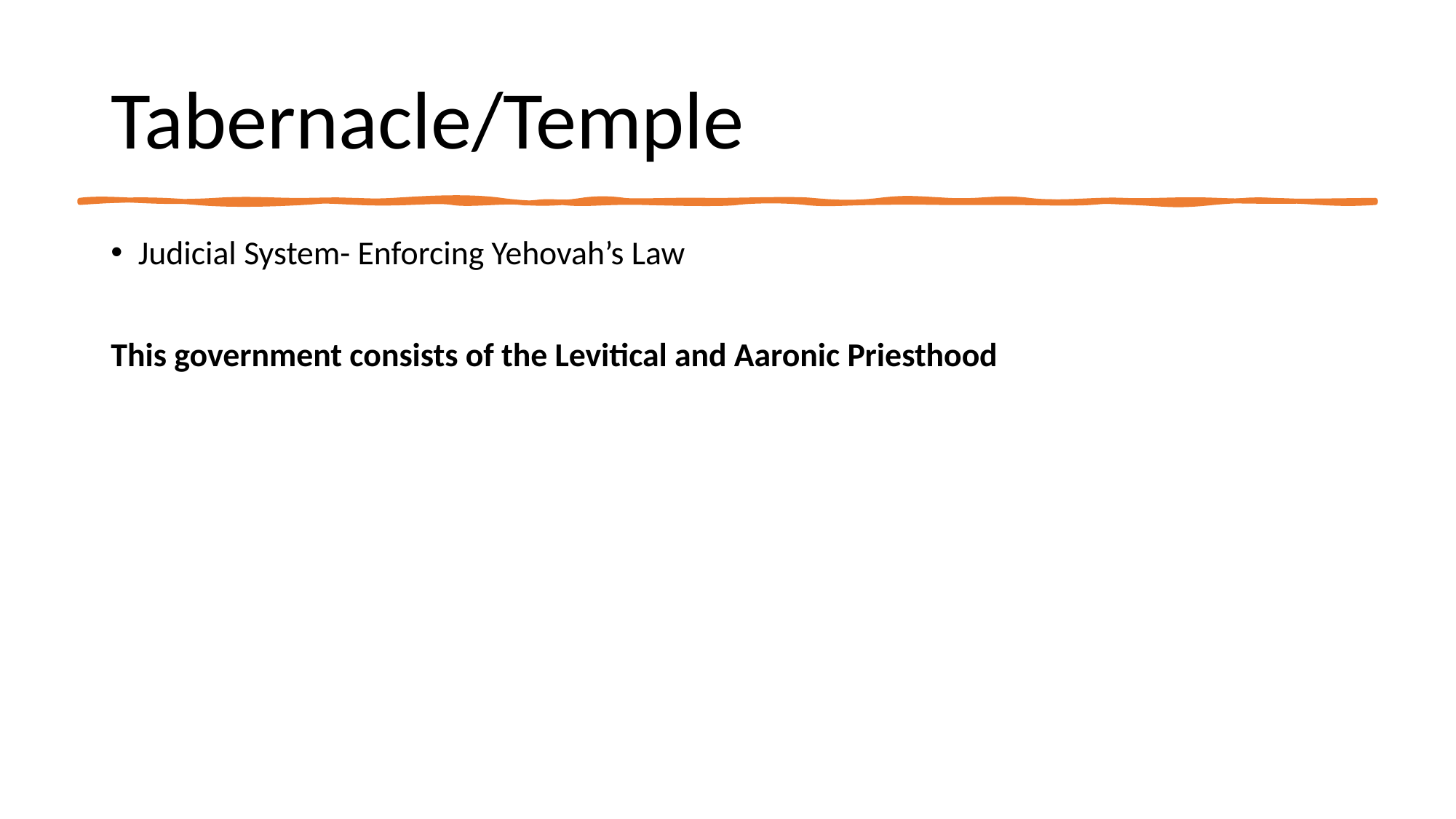

# Tabernacle/Temple

Judicial System- Enforcing Yehovah’s Law

This government consists of the Levitical and Aaronic Priesthood